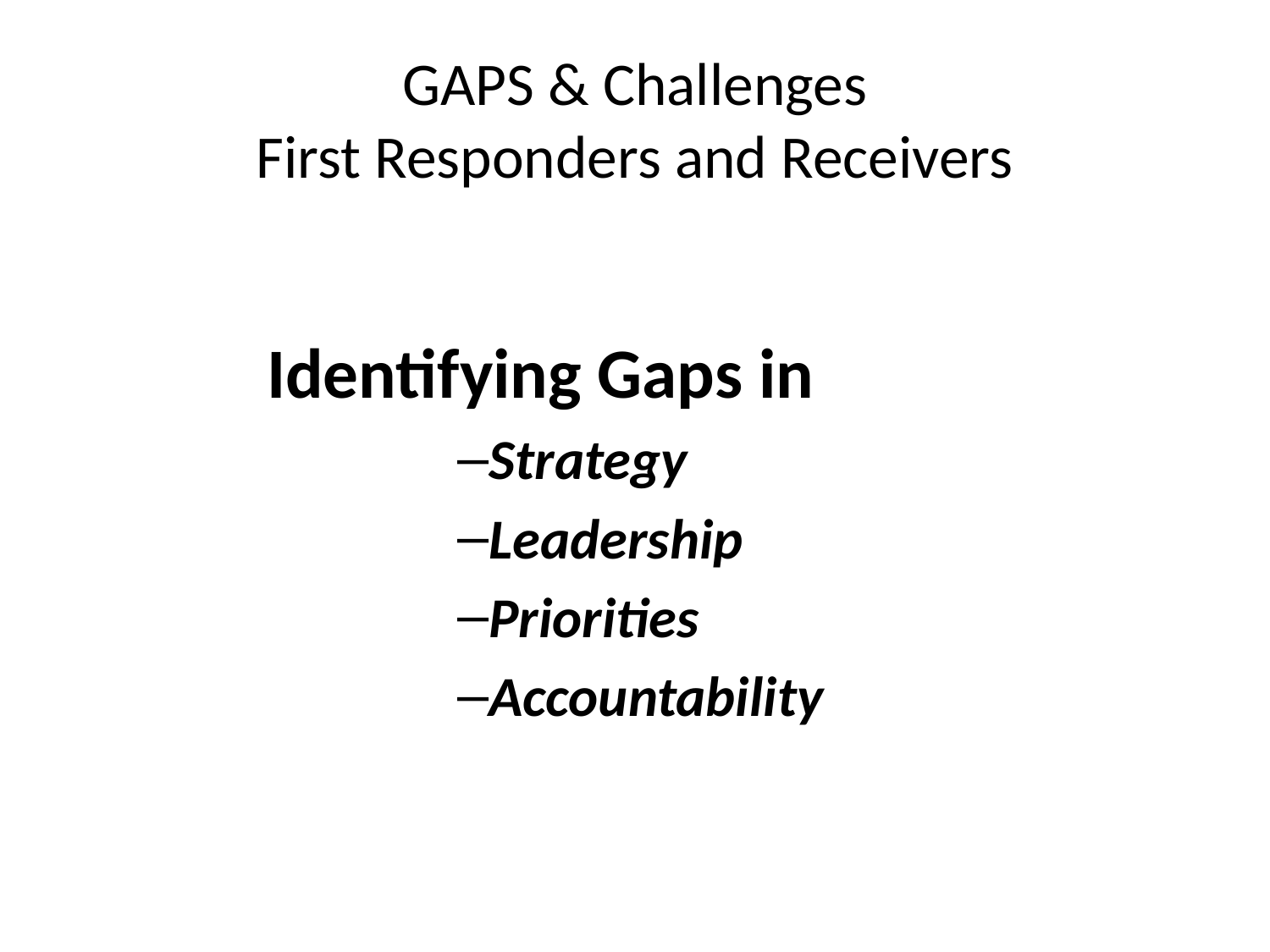

# GAPS & Challenges First Responders and Receivers

Identifying Gaps in
Strategy
Leadership
Priorities
Accountability